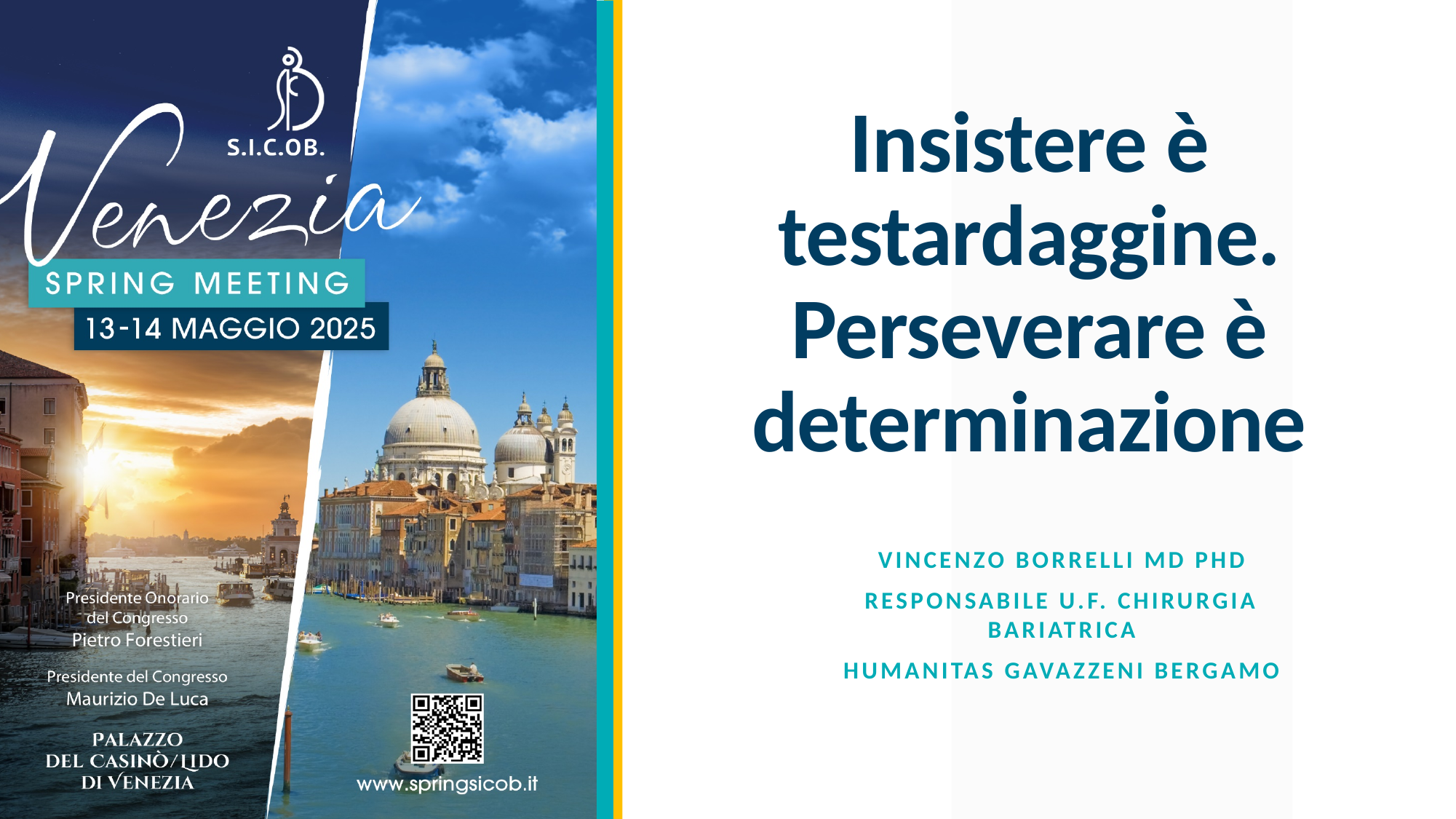

# Insistere è testardaggine. Perseverare è determinazione
Vincenzo Borrelli Md Phd
Responsabile u.f. chirurgia barIatrica
Humanitas Gavazzeni bergamo